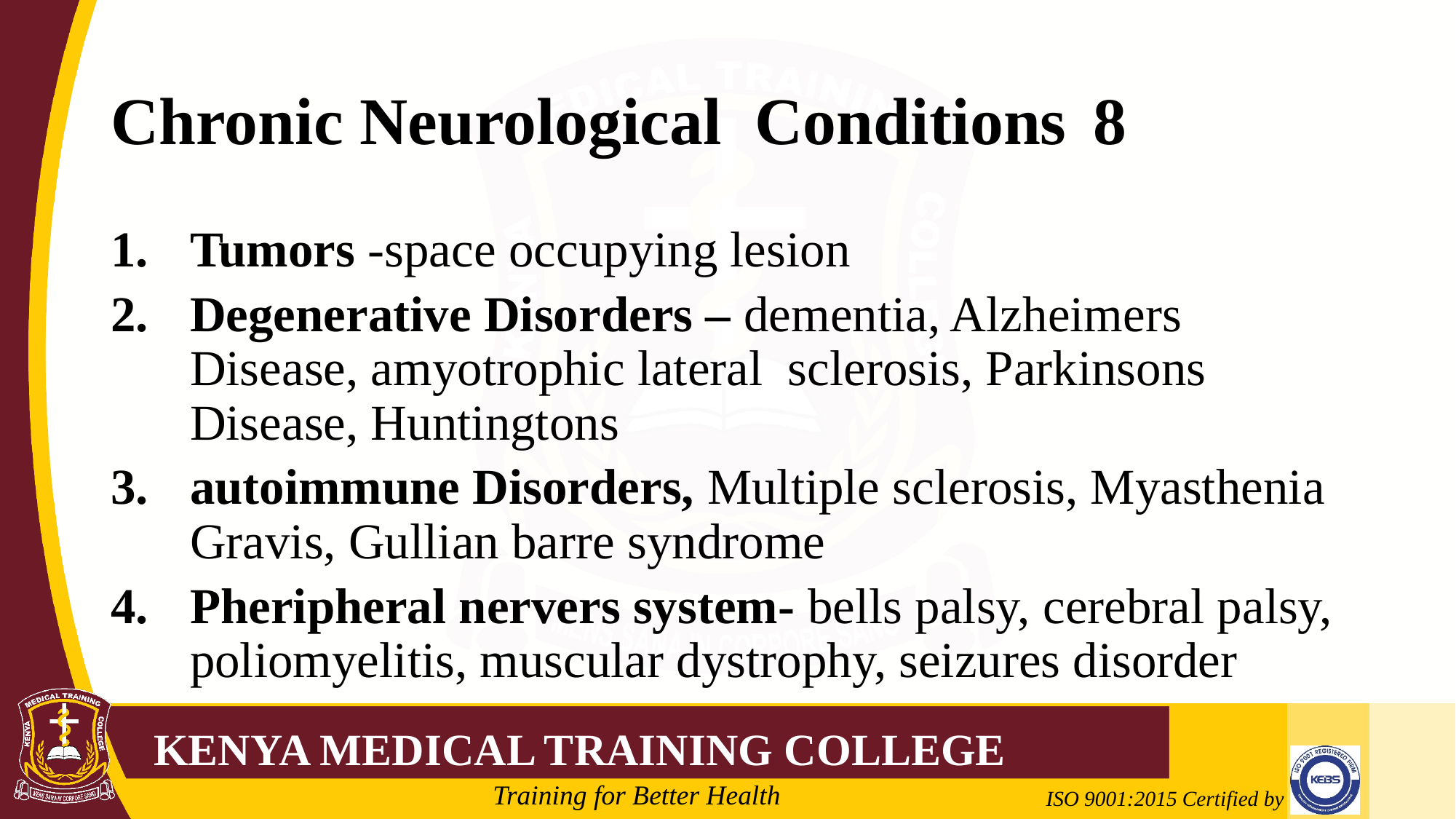

# Chronic Neurological  Conditions	8
Tumors -space occupying lesion
Degenerative Disorders – dementia, Alzheimers Disease, amyotrophic lateral  sclerosis, Parkinsons Disease, Huntingtons
autoimmune Disorders, Multiple sclerosis, Myasthenia Gravis, Gullian barre syndrome
Pheripheral nervers system- bells palsy, cerebral palsy, poliomyelitis, muscular dystrophy, seizures disorder